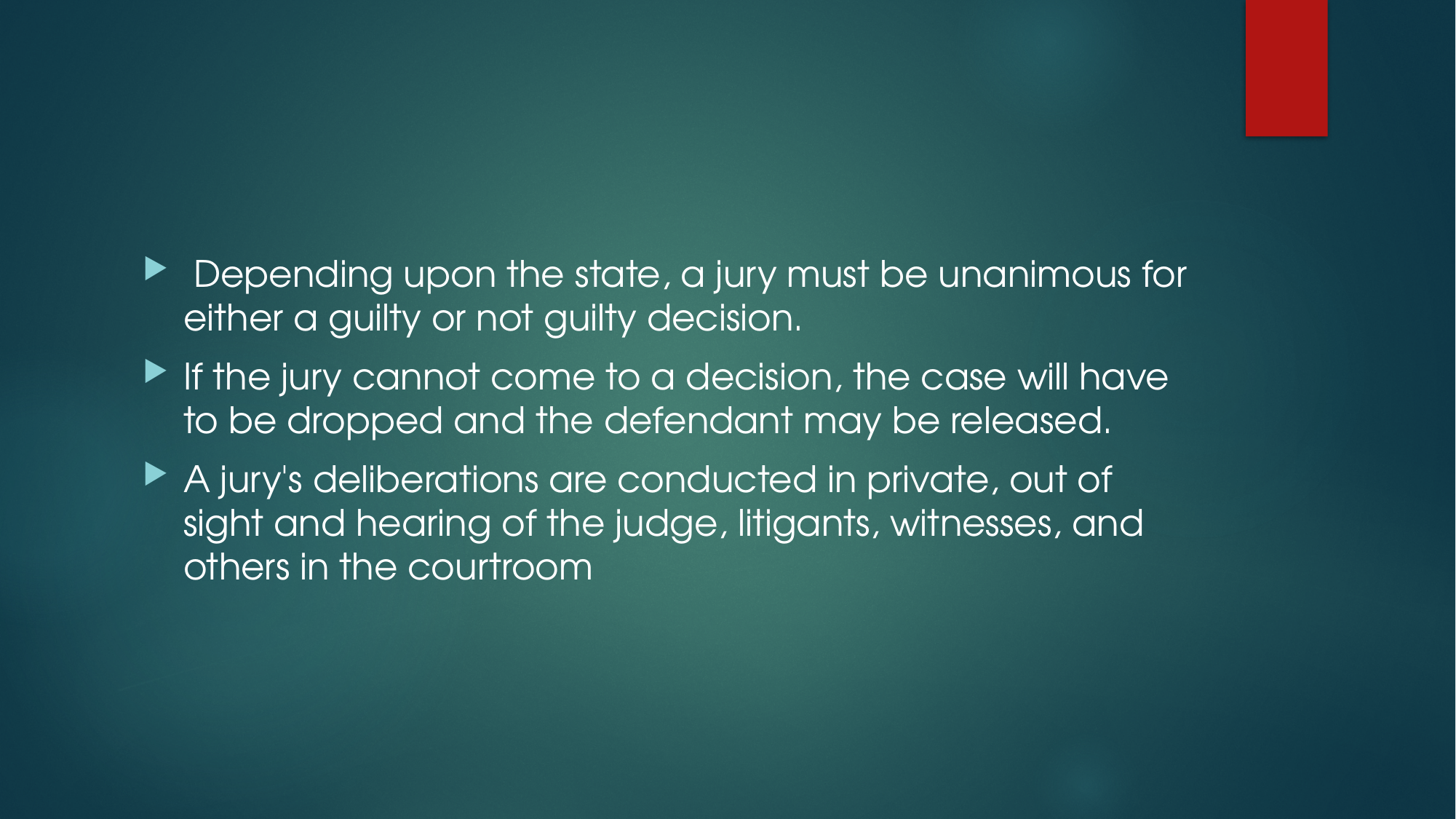

#
 Depending upon the state, a jury must be unanimous for either a guilty or not guilty decision.
If the jury cannot come to a decision, the case will have to be dropped and the defendant may be released.
A jury's deliberations are conducted in private, out of sight and hearing of the judge, litigants, witnesses, and others in the courtroom